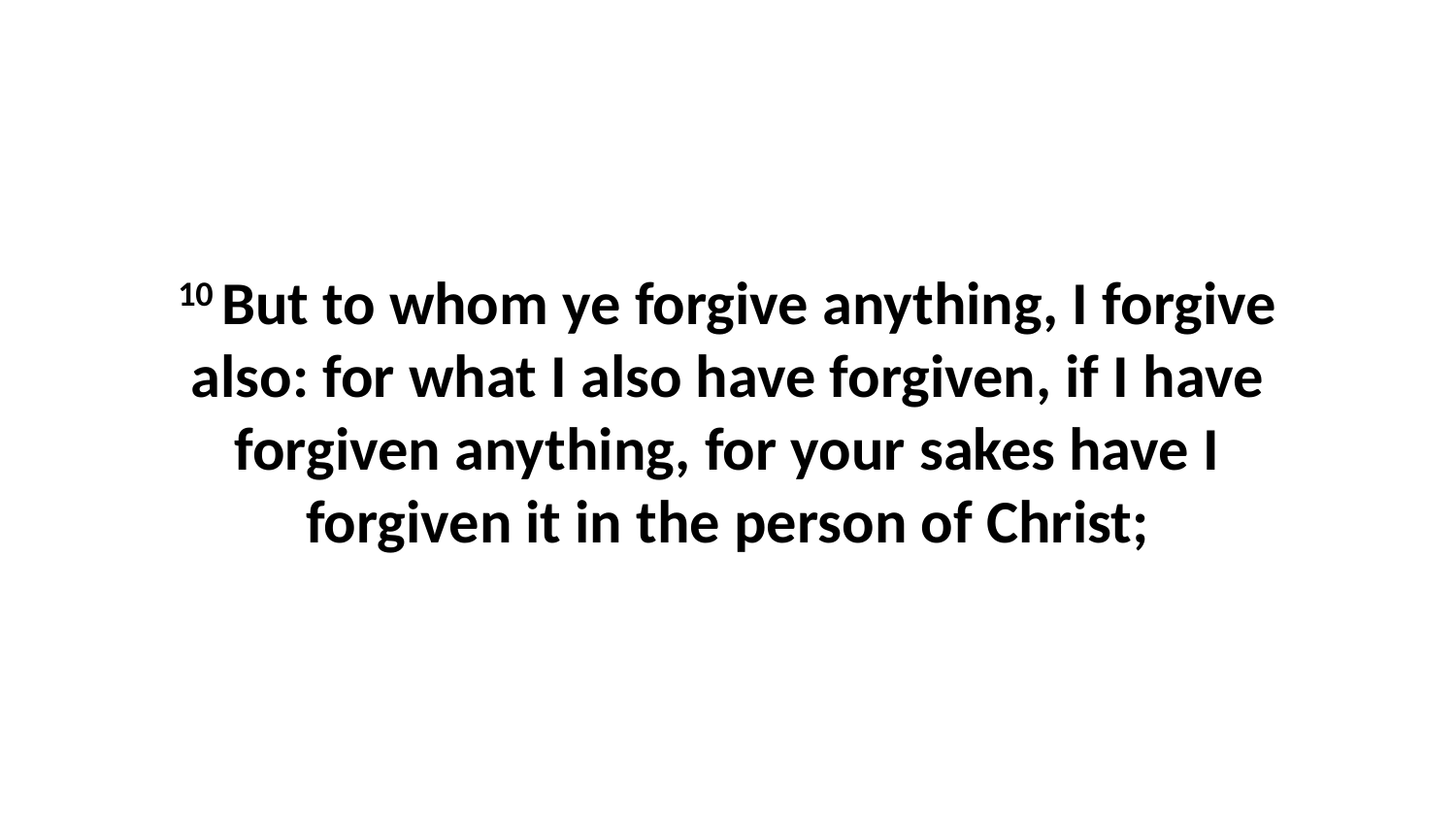

10 But to whom ye forgive anything, I forgive also: for what I also have forgiven, if I have forgiven anything, for your sakes have I forgiven it in the person of Christ;